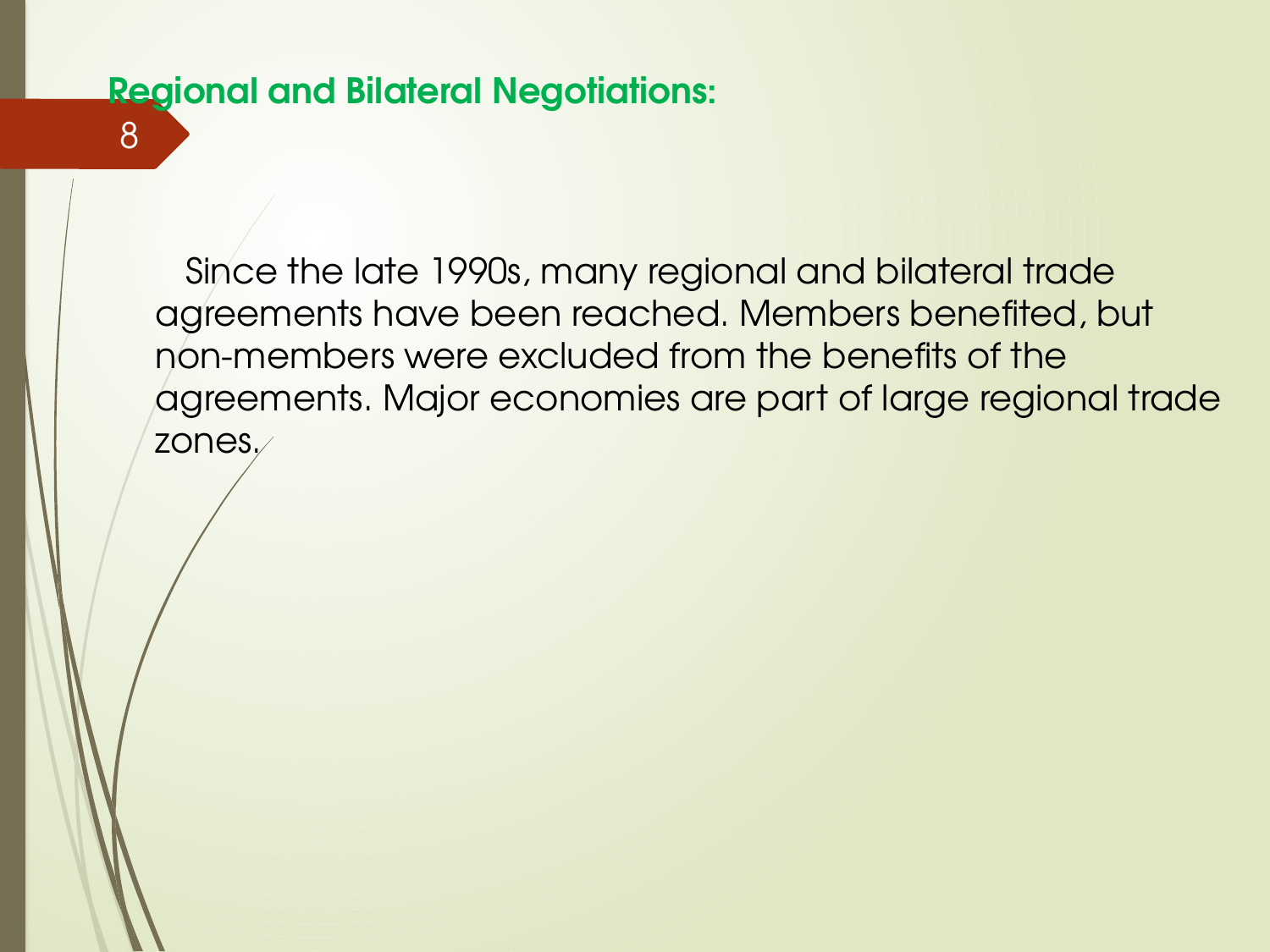

Regional and Bilateral Negotiations:

        Since the late 1990s, many regional and bilateral trade agreements have been reached. Members benefited, but non-members were excluded from the benefits of the agreements. Major economies are part of large regional trade zones.

8